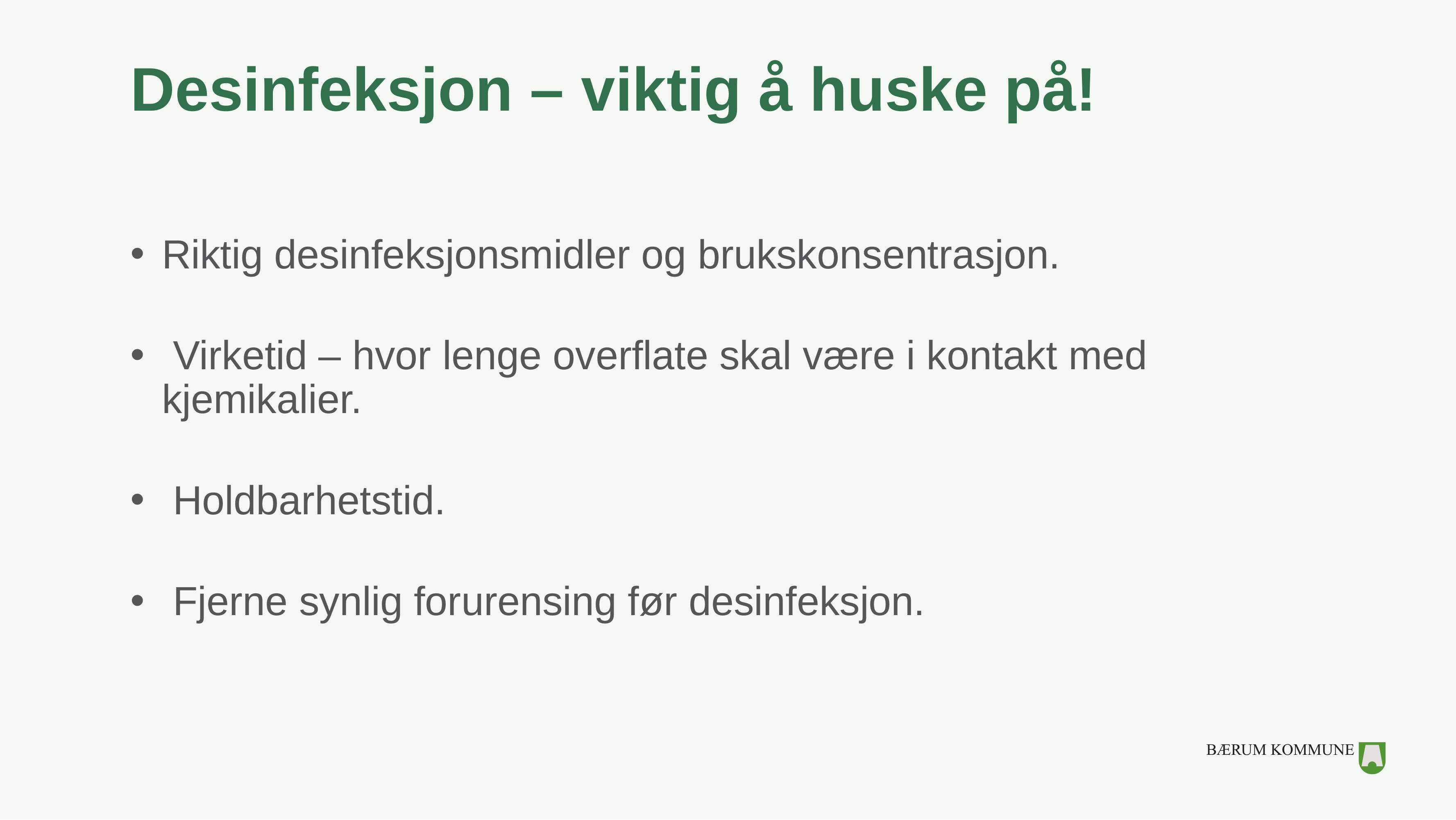

# Desinfeksjon – viktig å huske på!
Riktig desinfeksjonsmidler og brukskonsentrasjon.

 Virketid – hvor lenge overflate skal være i kontakt med kjemikalier.

 Holdbarhetstid.

 Fjerne synlig forurensing før desinfeksjon.